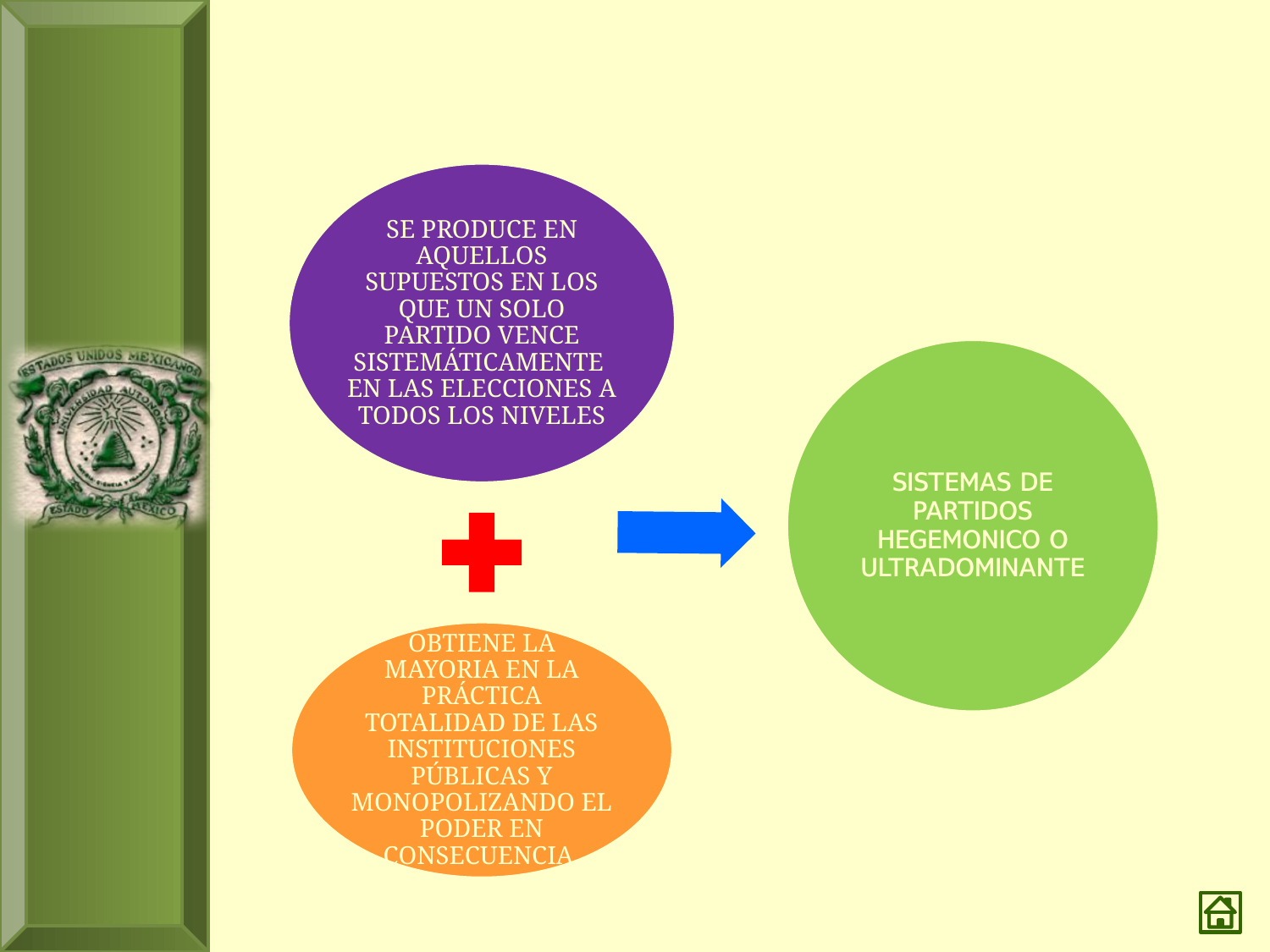

SE PRODUCE EN AQUELLOS SUPUESTOS EN LOS QUE UN SOLO PARTIDO VENCE SISTEMÁTICAMENTE  EN LAS ELECCIONES A TODOS LOS NIVELES

OBTIENE LA MAYORIA EN LA PRÁCTICA TOTALIDAD DE LAS INSTITUCIONES PÚBLICAS Y MONOPOLIZANDO EL PODER EN CONSECUENCIA

SISTEMAS DE PARTIDOS HEGEMONICO O ULTRADOMINANTE